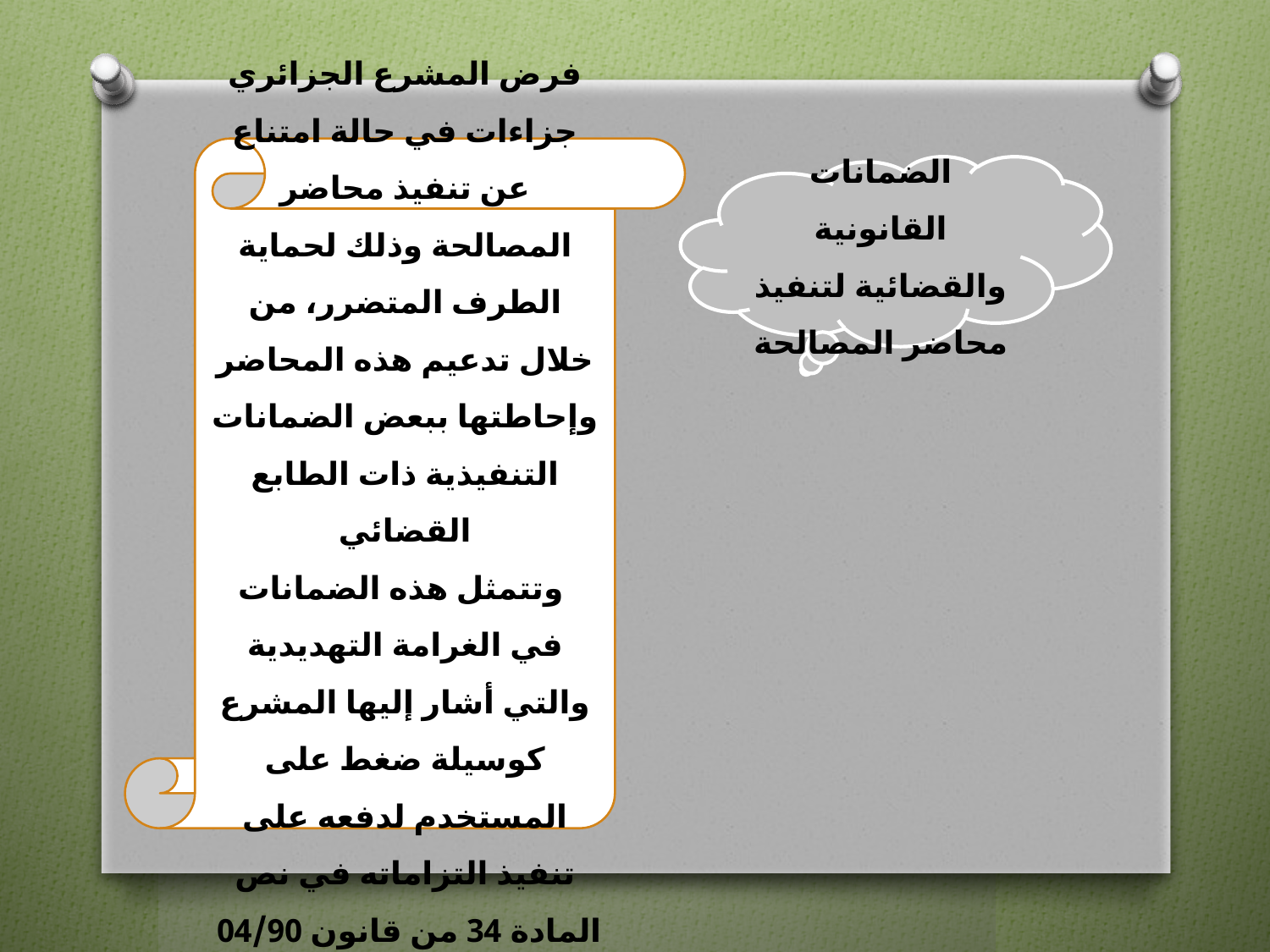

فرض المشرع الجزائري جزاءات في حالة امتناع عن تنفيذ محاضر المصالحة وذلك لحماية الطرف المتضرر، من خلال تدعيم هذه المحاضر وإحاطتها ببعض الضمانات التنفيذية ذات الطابع القضائي
 وتتمثل هذه الضمانات في الغرامة التهديدية والتي أشار إليها المشرع كوسيلة ضغط على المستخدم لدفعه على تنفيذ التزاماته في نص المادة 34 من قانون 04/90

الضمانات القانونية والقضائية لتنفيذ محاضر المصالحة